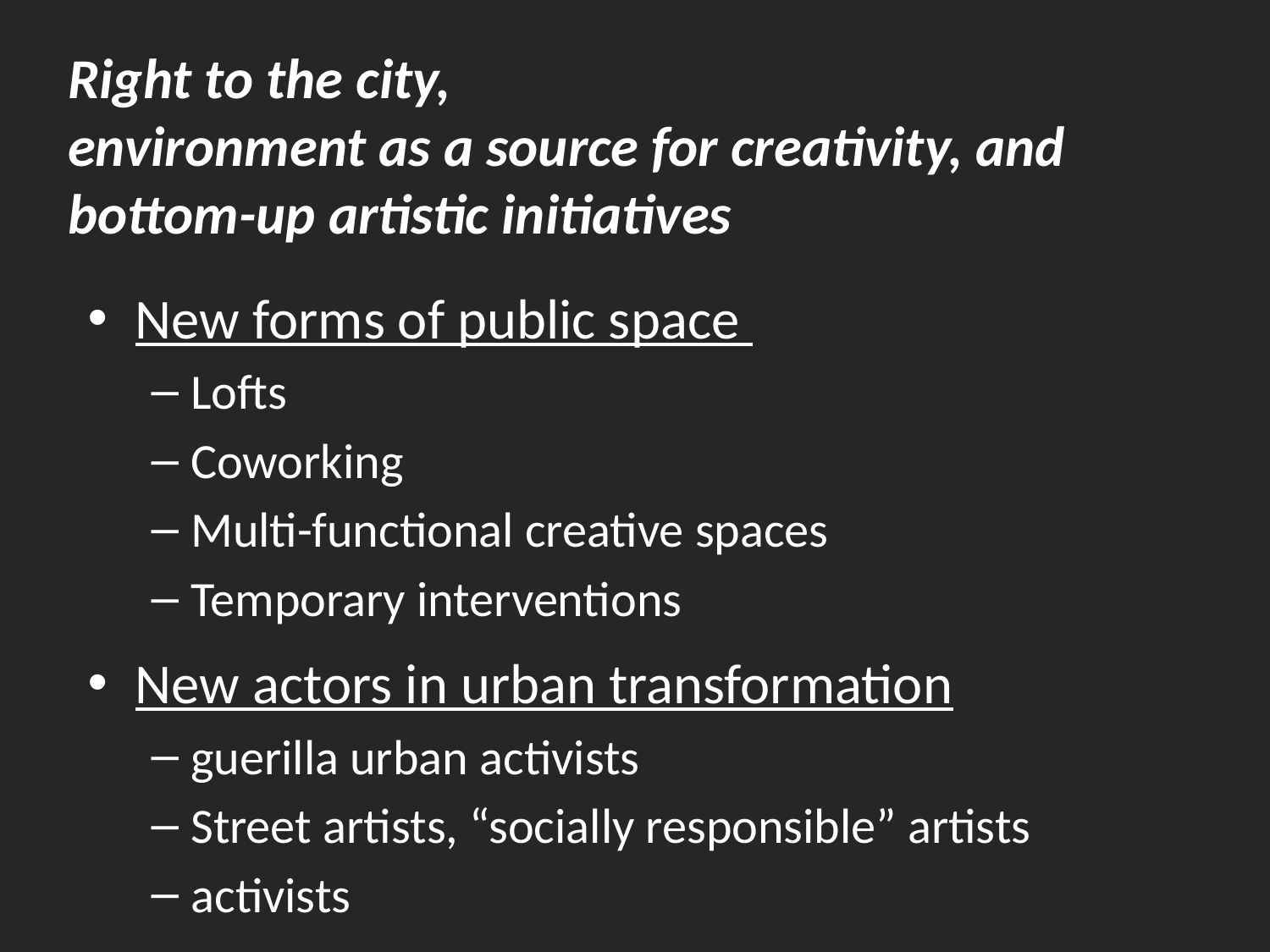

# Right to the city, environment as a source for creativity, and bottom-up artistic initiatives
New forms of public space
Lofts
Coworking
Multi-functional creative spaces
Temporary interventions
New actors in urban transformation
guerilla urban activists
Street artists, “socially responsible” artists
activists